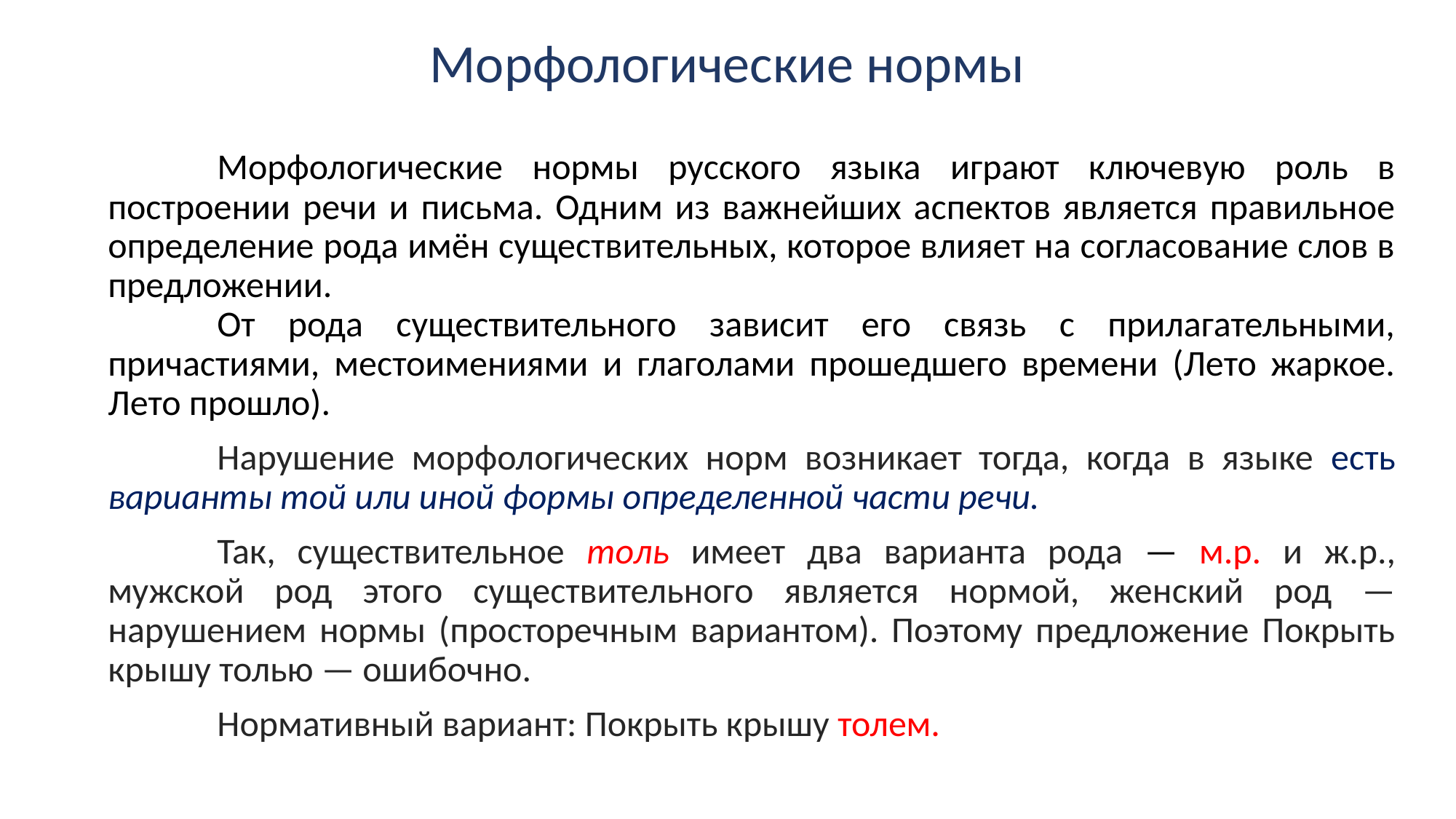

# Морфологические нормы
	Морфологические нормы русского языка играют ключевую роль в построении речи и письма. Одним из важнейших аспектов является правильное определение рода имён существительных, которое влияет на согласование слов в предложении.
	От рода существительного зависит его связь с прилагательными, причастиями, местоимениями и глаголами прошедшего времени (Лето жаркое. Лето прошло).
	Нарушение морфологических норм возникает тогда, когда в языке есть варианты той или иной формы определенной части речи.
	Так, существительное толь имеет два варианта рода — м.р. и ж.р., мужской род этого существительного является нормой, женский род — нарушением нормы (просторечным вариантом). Поэтому предложение Покрыть крышу толью — ошибочно.
	Нормативный вариант: Покрыть крышу толем.